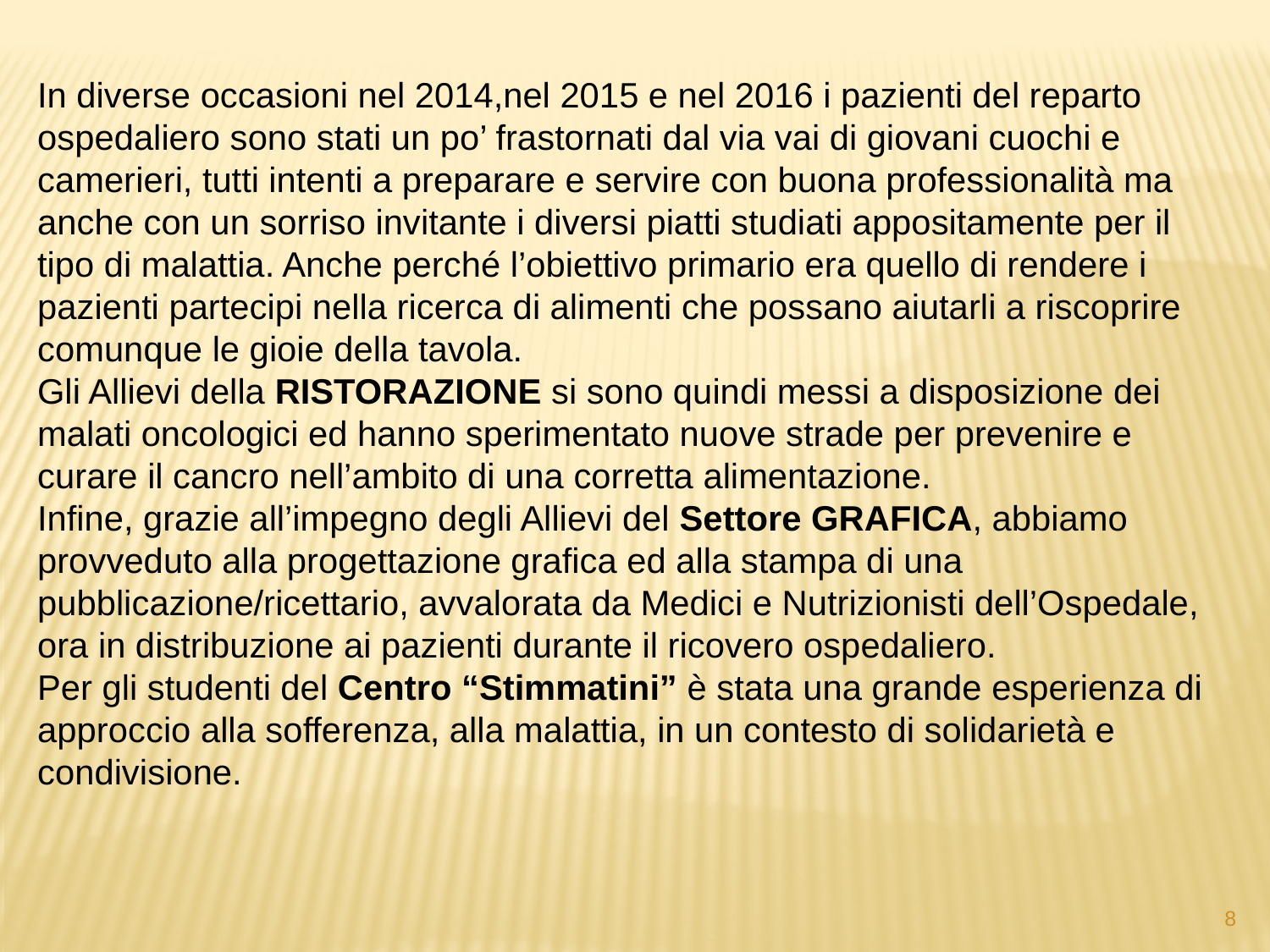

In diverse occasioni nel 2014,nel 2015 e nel 2016 i pazienti del reparto ospedaliero sono stati un po’ frastornati dal via vai di giovani cuochi e camerieri, tutti intenti a preparare e servire con buona professionalità ma anche con un sorriso invitante i diversi piatti studiati appositamente per il tipo di malattia. Anche perché l’obiettivo primario era quello di rendere i pazienti partecipi nella ricerca di alimenti che possano aiutarli a riscoprire comunque le gioie della tavola.
Gli Allievi della RISTORAZIONE si sono quindi messi a disposizione dei malati oncologici ed hanno sperimentato nuove strade per prevenire e curare il cancro nell’ambito di una corretta alimentazione.
Infine, grazie all’impegno degli Allievi del Settore GRAFICA, abbiamo provveduto alla progettazione grafica ed alla stampa di una pubblicazione/ricettario, avvalorata da Medici e Nutrizionisti dell’Ospedale, ora in distribuzione ai pazienti durante il ricovero ospedaliero.
Per gli studenti del Centro “Stimmatini” è stata una grande esperienza di approccio alla sofferenza, alla malattia, in un contesto di solidarietà e condivisione.
8